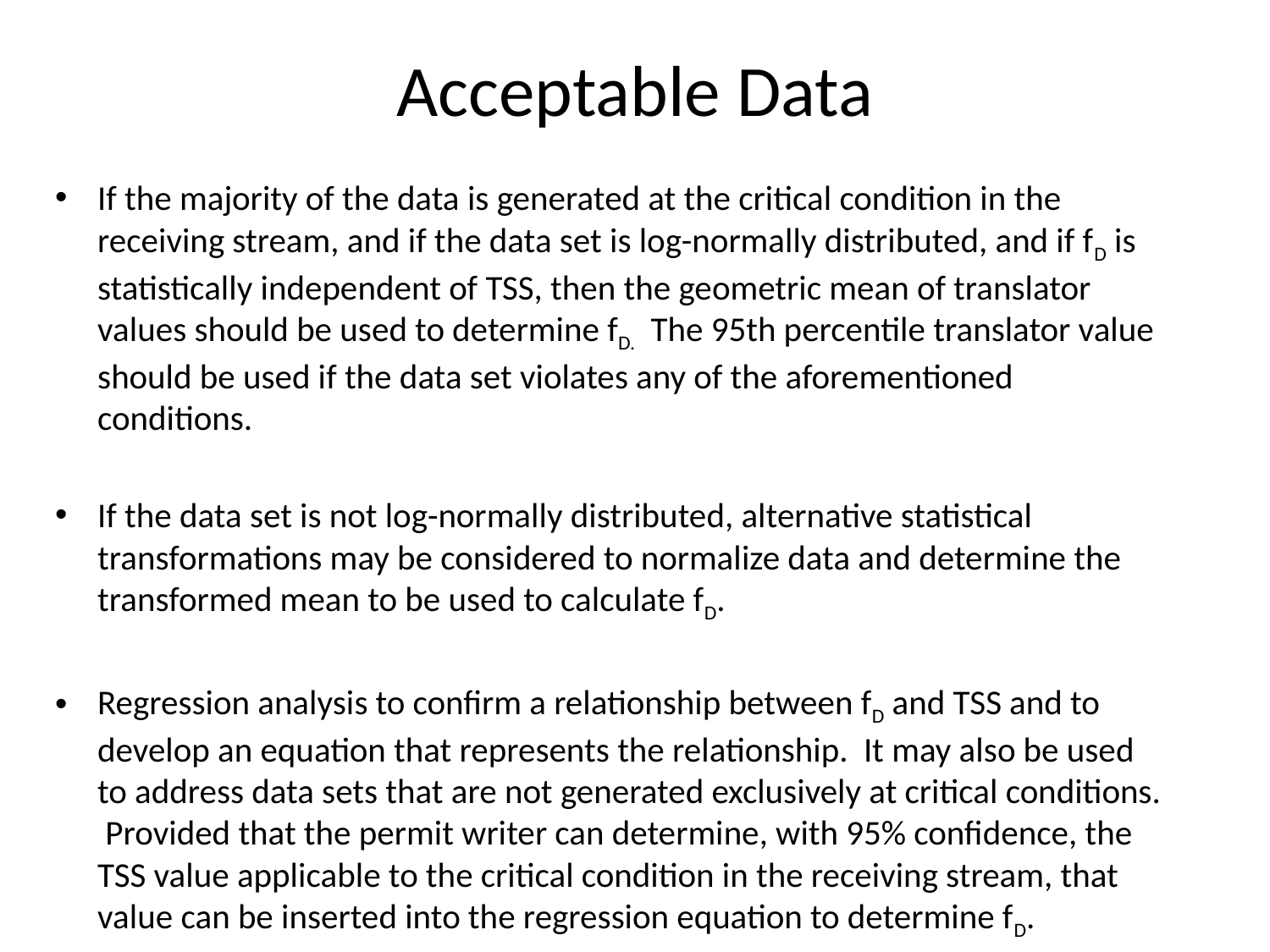

# Acceptable Data
If the majority of the data is generated at the critical condition in the receiving stream, and if the data set is log-normally distributed, and if fD is statistically independent of TSS, then the geometric mean of translator values should be used to determine fD.  The 95th percentile translator value should be used if the data set violates any of the aforementioned conditions.

If the data set is not log-normally distributed, alternative statistical transformations may be considered to normalize data and determine the transformed mean to be used to calculate fD.

Regression analysis to confirm a relationship between fD and TSS and to develop an equation that represents the relationship.  It may also be used to address data sets that are not generated exclusively at critical conditions.  Provided that the permit writer can determine, with 95% confidence, the TSS value applicable to the critical condition in the receiving stream, that value can be inserted into the regression equation to determine fD.